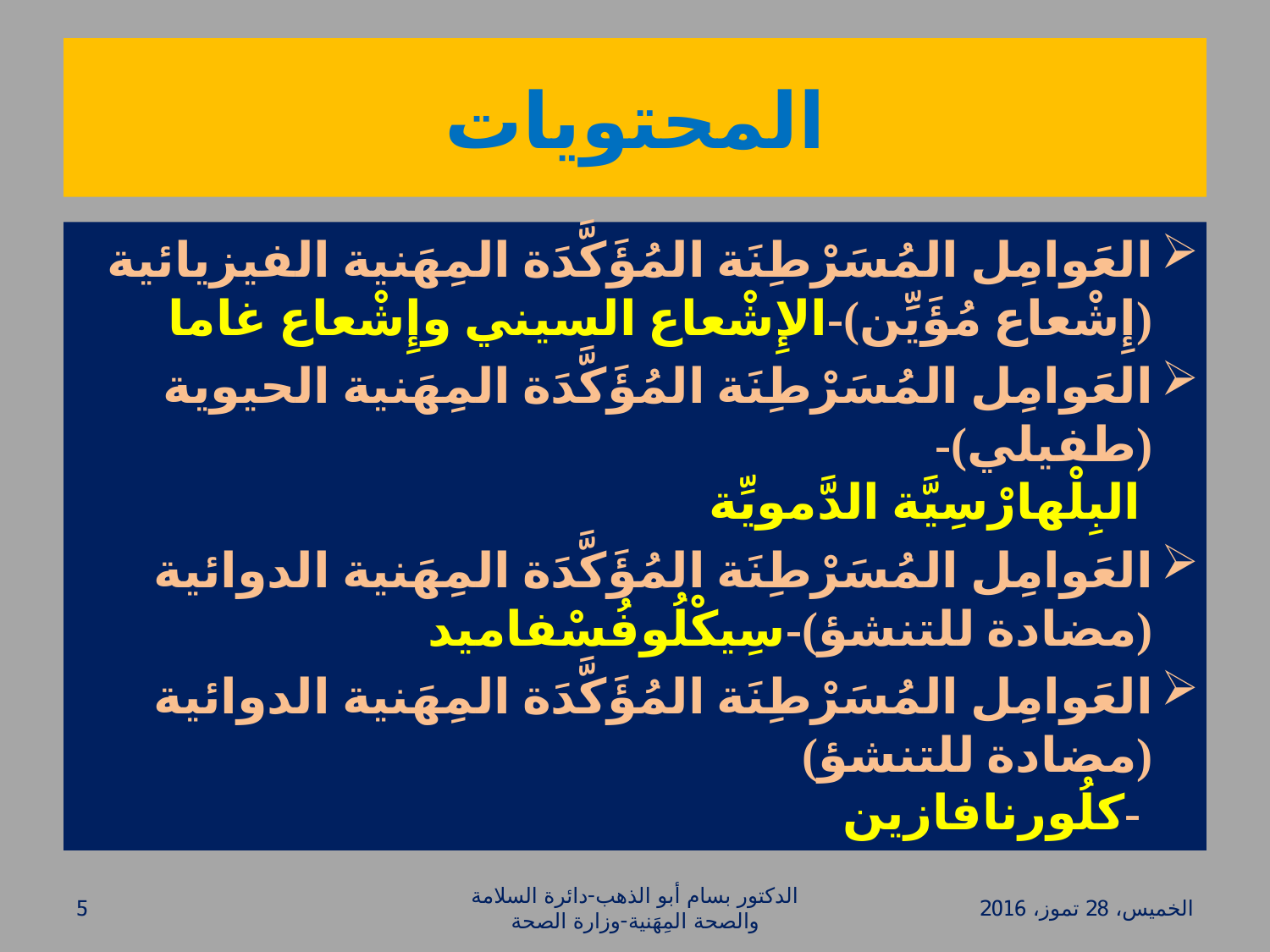

# المحتويات
العَوامِل المُسَرْطِنَة المُؤَكَّدَة المِهَنية الفيزيائية (إِشْعاع مُؤَيِّن)-الإِشْعاع السيني وإِشْعاع غاما
العَوامِل المُسَرْطِنَة المُؤَكَّدَة المِهَنية الحيوية (طفيلي)-
 البِلْهارْسِيَّة الدَّمويِّة
العَوامِل المُسَرْطِنَة المُؤَكَّدَة المِهَنية الدوائية (مضادة للتنشؤ)-سِيكْلُوفُسْفاميد
العَوامِل المُسَرْطِنَة المُؤَكَّدَة المِهَنية الدوائية (مضادة للتنشؤ)
 -كلُورنافازين
5
الدكتور بسام أبو الذهب-دائرة السلامة والصحة المِهَنية-وزارة الصحة
الخميس، 28 تموز، 2016